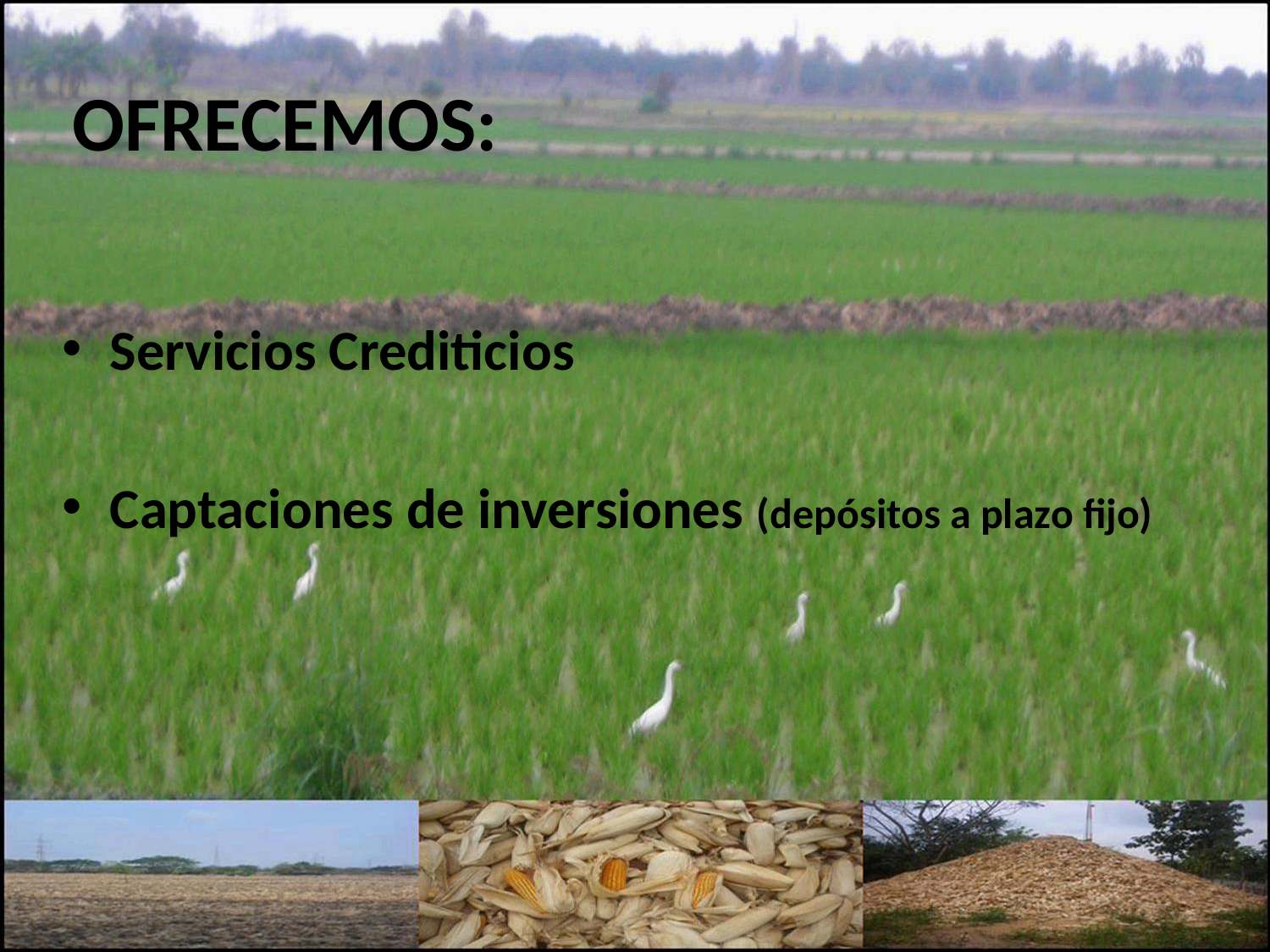

# OFRECEMOS:
Servicios Crediticios

Captaciones de inversiones (depósitos a plazo fijo)